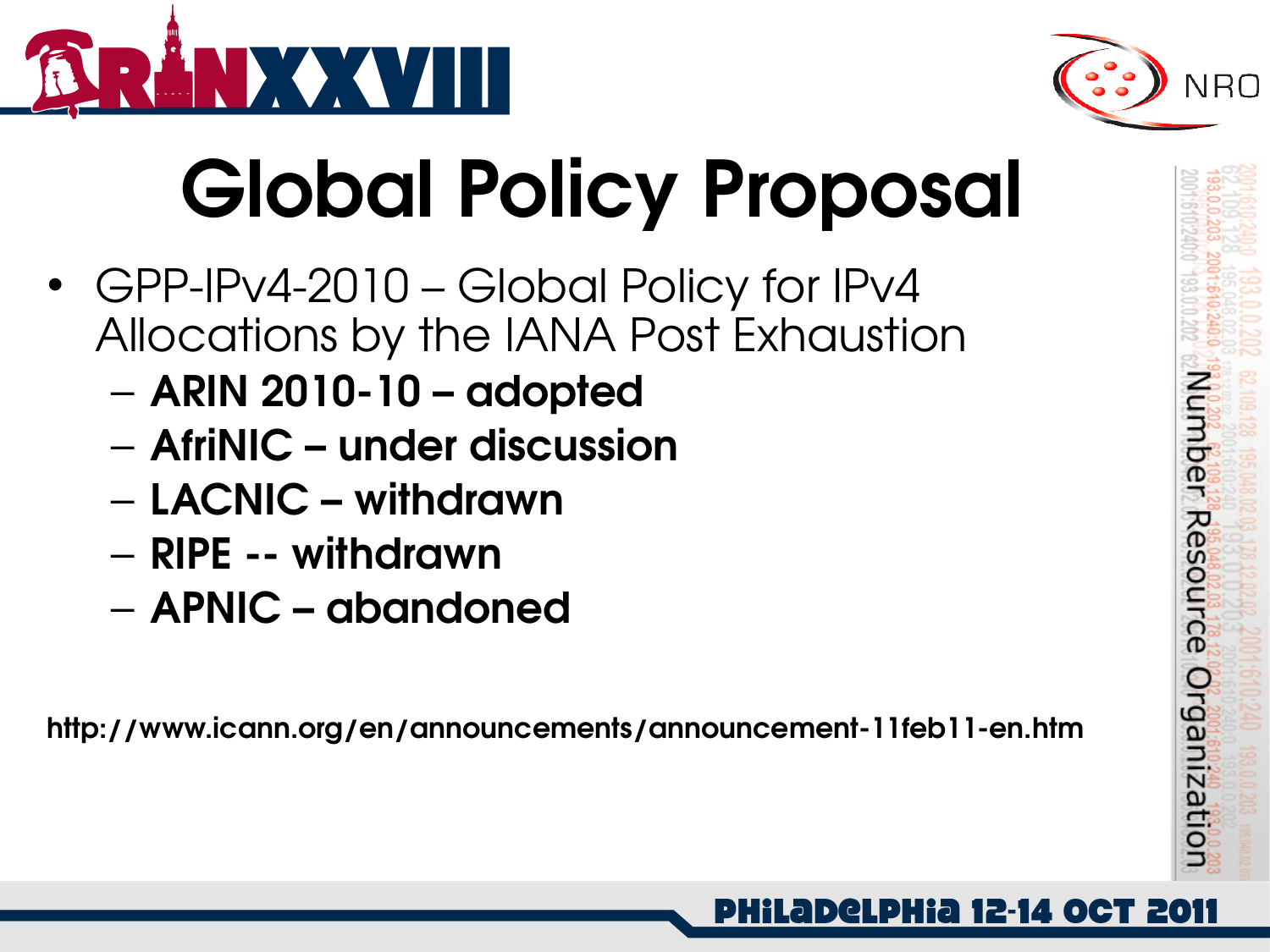

# Global Policy Proposal
GPP-IPv4-2010 – Global Policy for IPv4 Allocations by the IANA Post Exhaustion
ARIN 2010-10 – adopted
AfriNIC – under discussion
LACNIC – withdrawn
RIPE -- withdrawn
APNIC – abandoned

http://www.icann.org/en/announcements/announcement-11feb11-en.htm